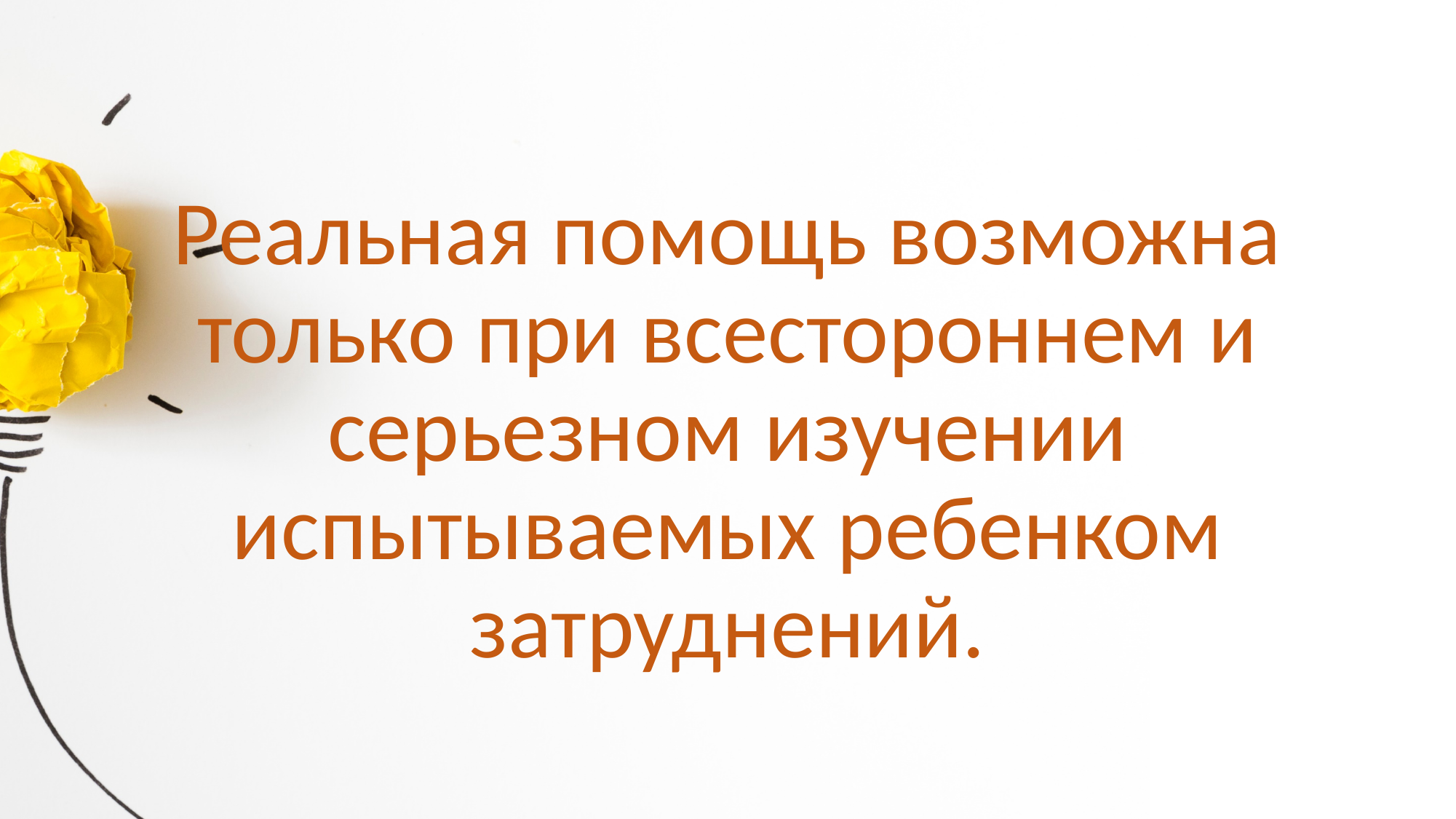

Реальная помощь возможна только при всестороннем и серьезном изучении испытываемых ребенком затруднений.